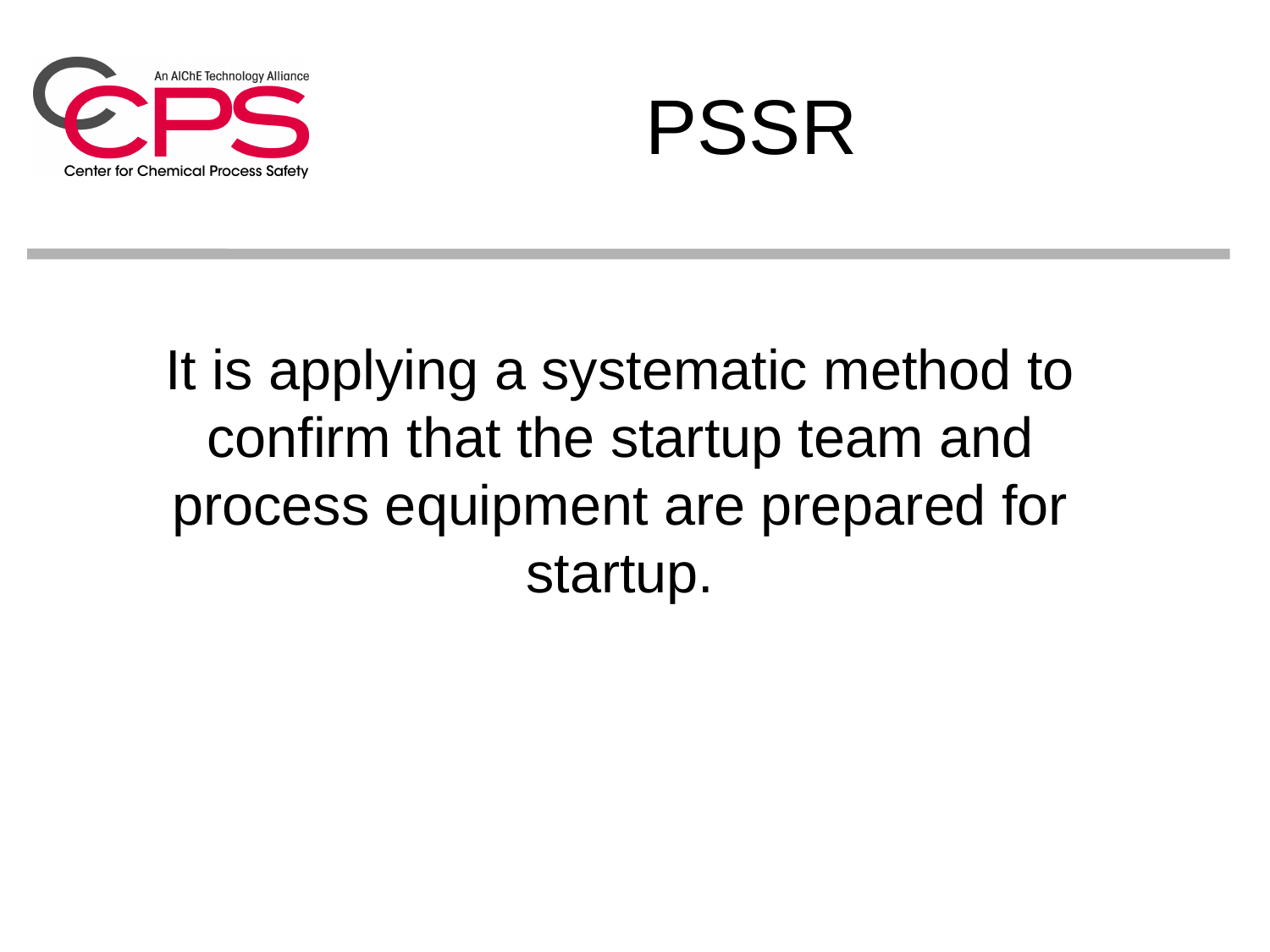

# PSSR
It is applying a systematic method to confirm that the startup team and process equipment are prepared for startup.